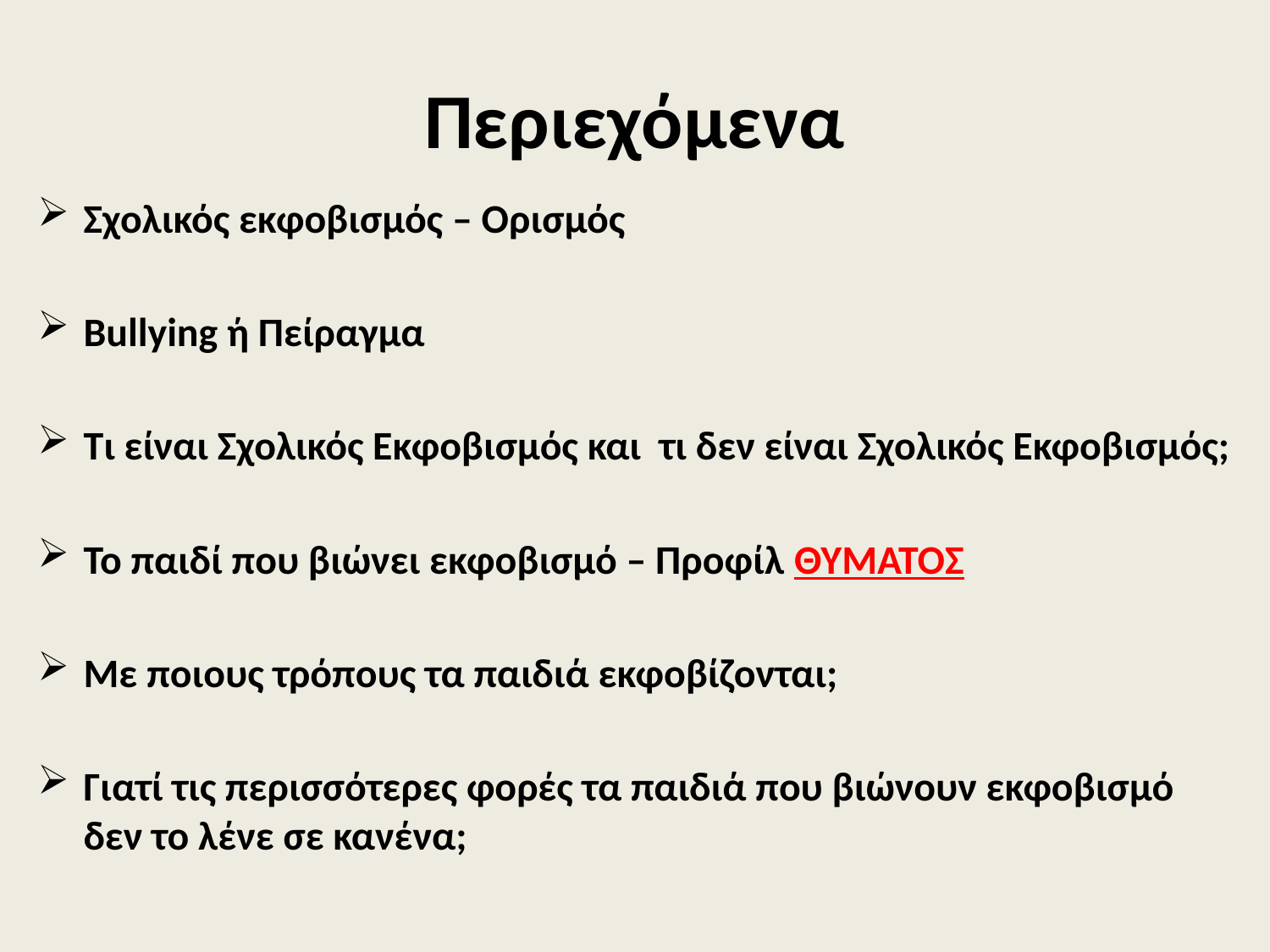

# Περιεχόμενα
Σχολικός εκφοβισμός – Ορισμός

Bullying ή Πείραγμα

Τι είναι Σχολικός Εκφοβισμός και  τι δεν είναι Σχολικός Εκφοβισμός;

Το παιδί που βιώνει εκφοβισμό – Προφίλ ΘΥΜΑΤΟΣ

Με ποιους τρόπους τα παιδιά εκφοβίζονται;

Γιατί τις περισσότερες φορές τα παιδιά που βιώνουν εκφοβισμό δεν το λένε σε κανένα;